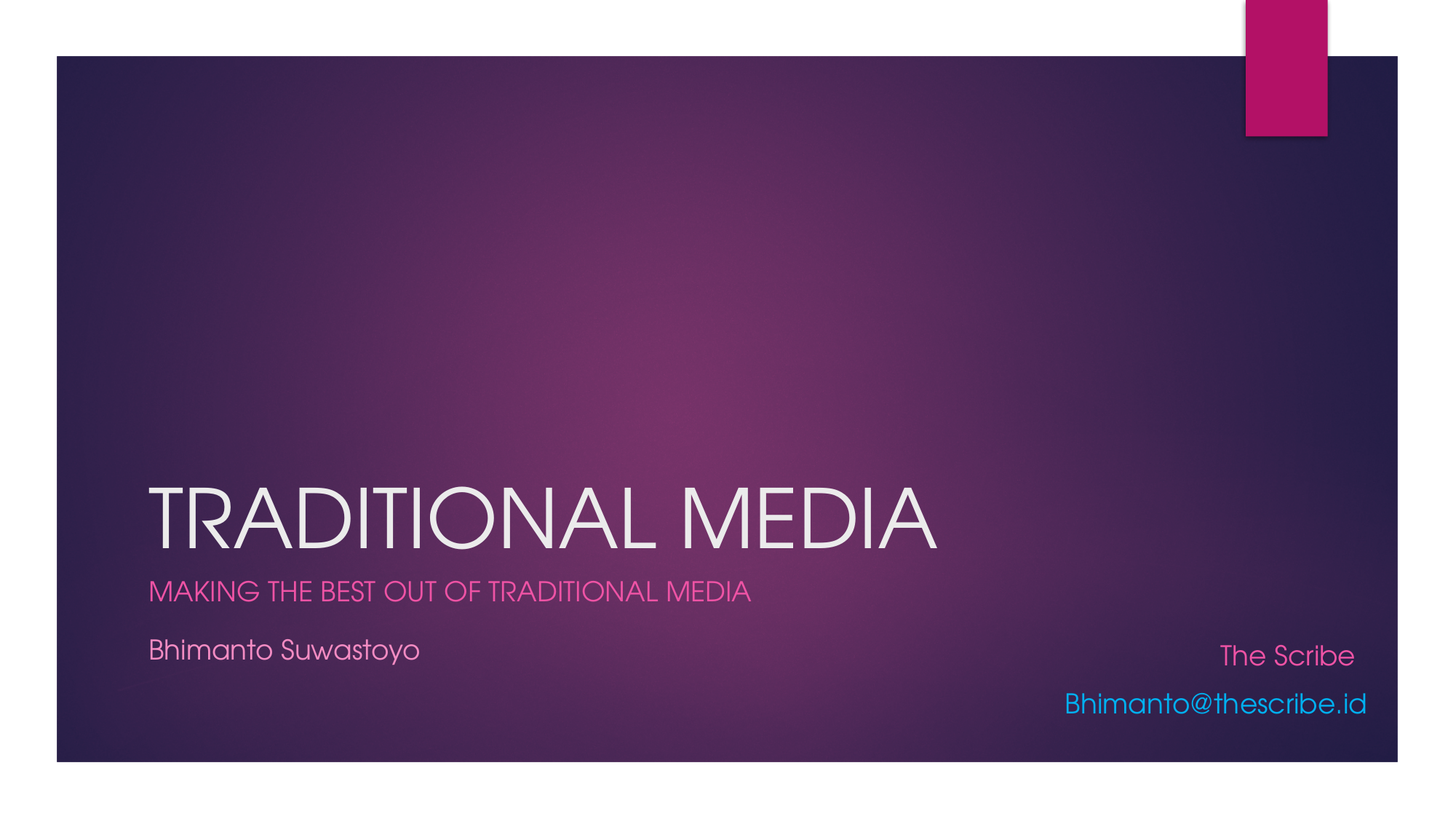

# TRADITIONAL MEDIA
Making the best out of traditional media
Bhimanto Suwastoyo
The Scribe
Bhimanto@thescribe.id